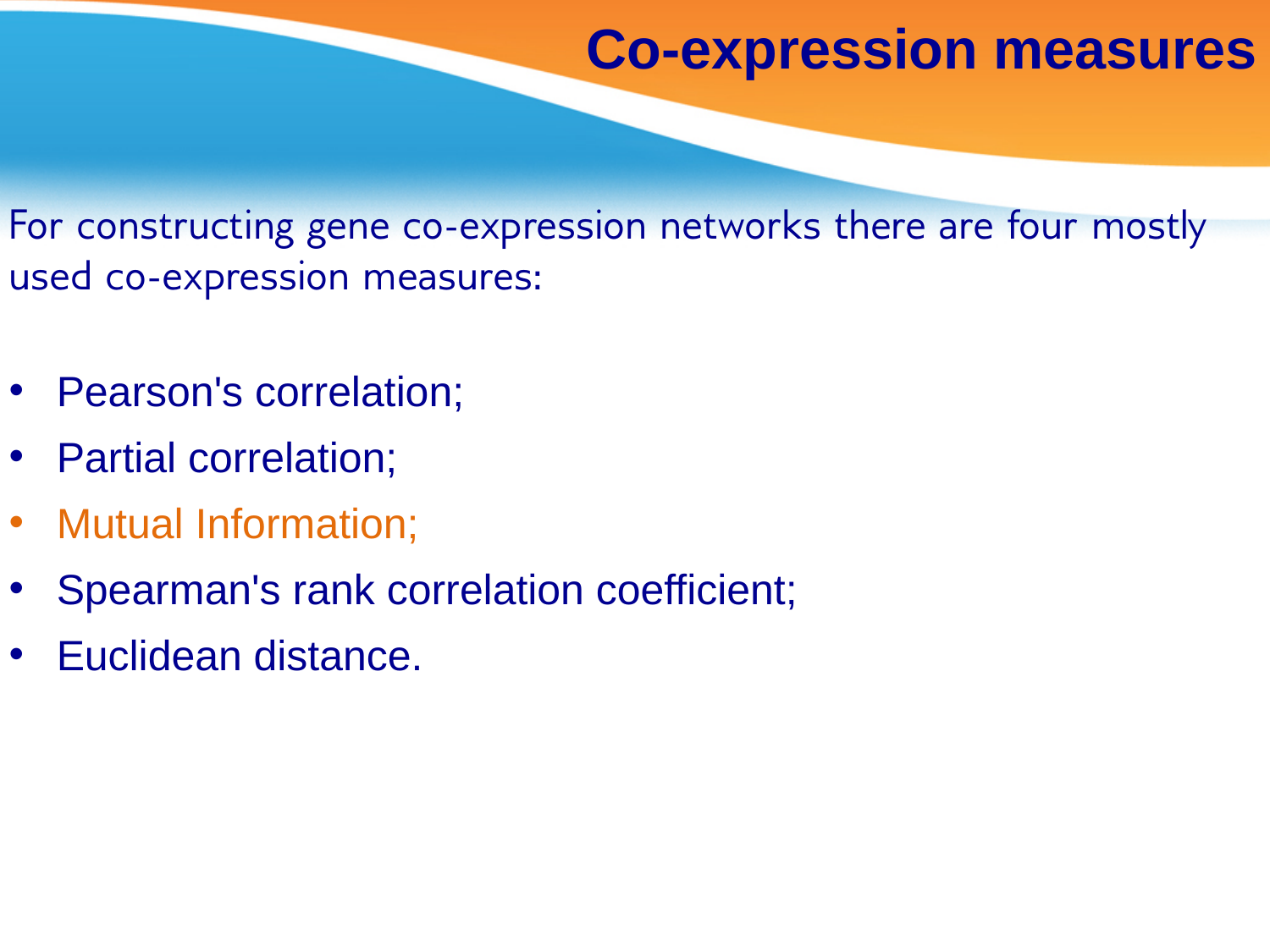

# Co-expression measures
For constructing gene co-expression networks there are four mostly used co-expression measures:

Pearson's correlation;
Partial correlation;
Mutual Information;
Spearman's rank correlation coefficient;
Euclidean distance.